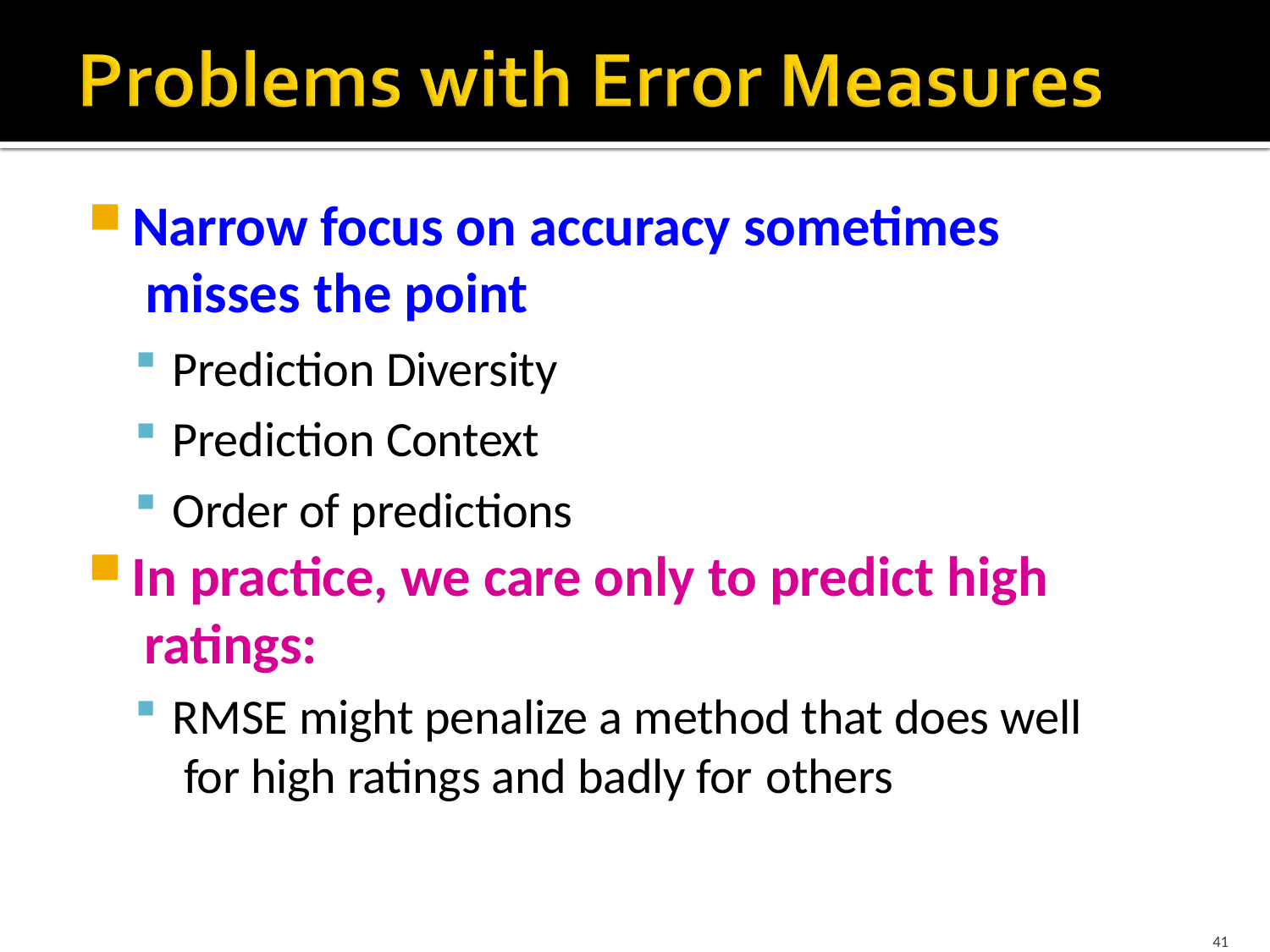

# Narrow focus on accuracy sometimes  misses the point
Prediction Diversity
Prediction Context
Order of predictions
In practice, we care only to predict high  ratings:
RMSE might penalize a method that does well  for high ratings and badly for others
1/25/2016	Jure Leskovec, Stanford C246: Mining Massive Datasets

41